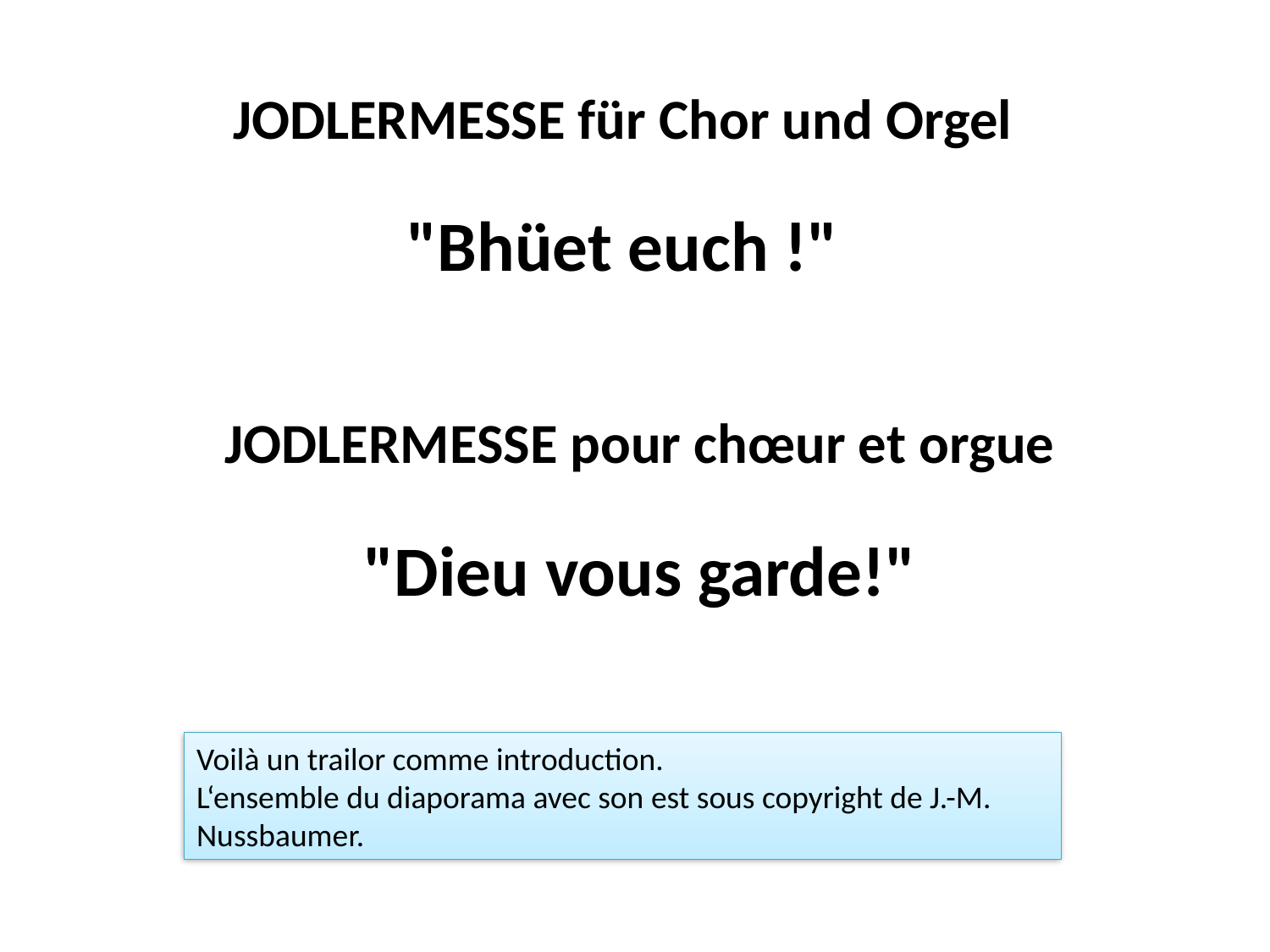

JODLERMESSE für Chor und Orgel

"Bhüet euch !"
JODLERMESSE pour chœur et orgue

"Dieu vous garde!"
Voilà un trailor comme introduction.
L‘ensemble du diaporama avec son est sous copyright de J.-M. Nussbaumer.